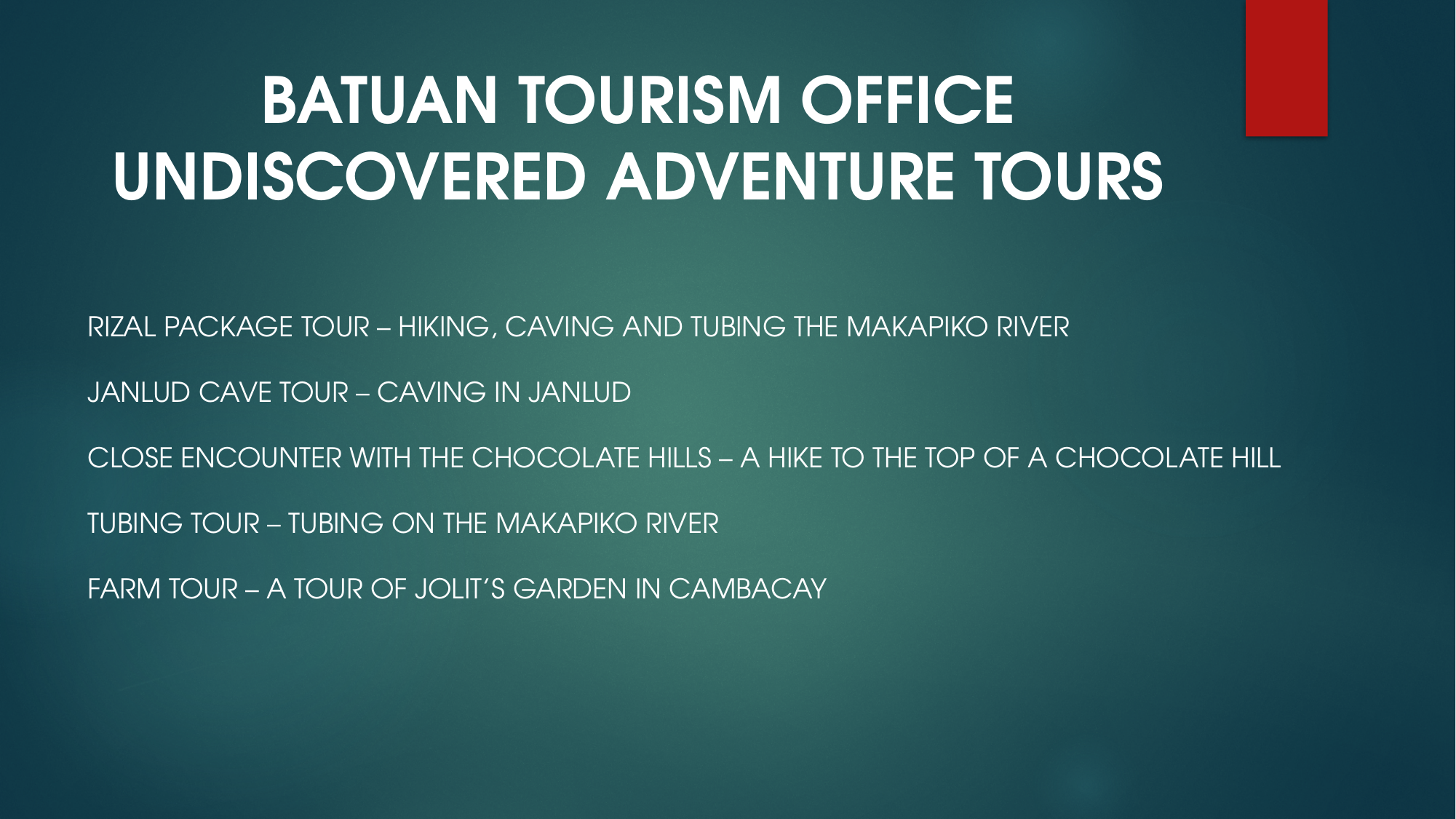

# BATUAN TOURISM OFFICE UNDISCOVERED ADVENTURE TOURS
RIZAL PACKAGE TOUR – HIKING, CAVING AND TUBING THE MAKAPIKO RIVER

JANLUD CAVE TOUR – CAVING IN JANLUD

CLOSE ENCOUNTER WITH THE CHOCOLATE HILLS – A HIKE TO THE TOP OF A CHOCOLATE HILL

TUBING TOUR – TUBING ON THE MAKAPIKO RIVER

FARM TOUR – A TOUR OF JOLIT’S GARDEN IN CAMBACAY